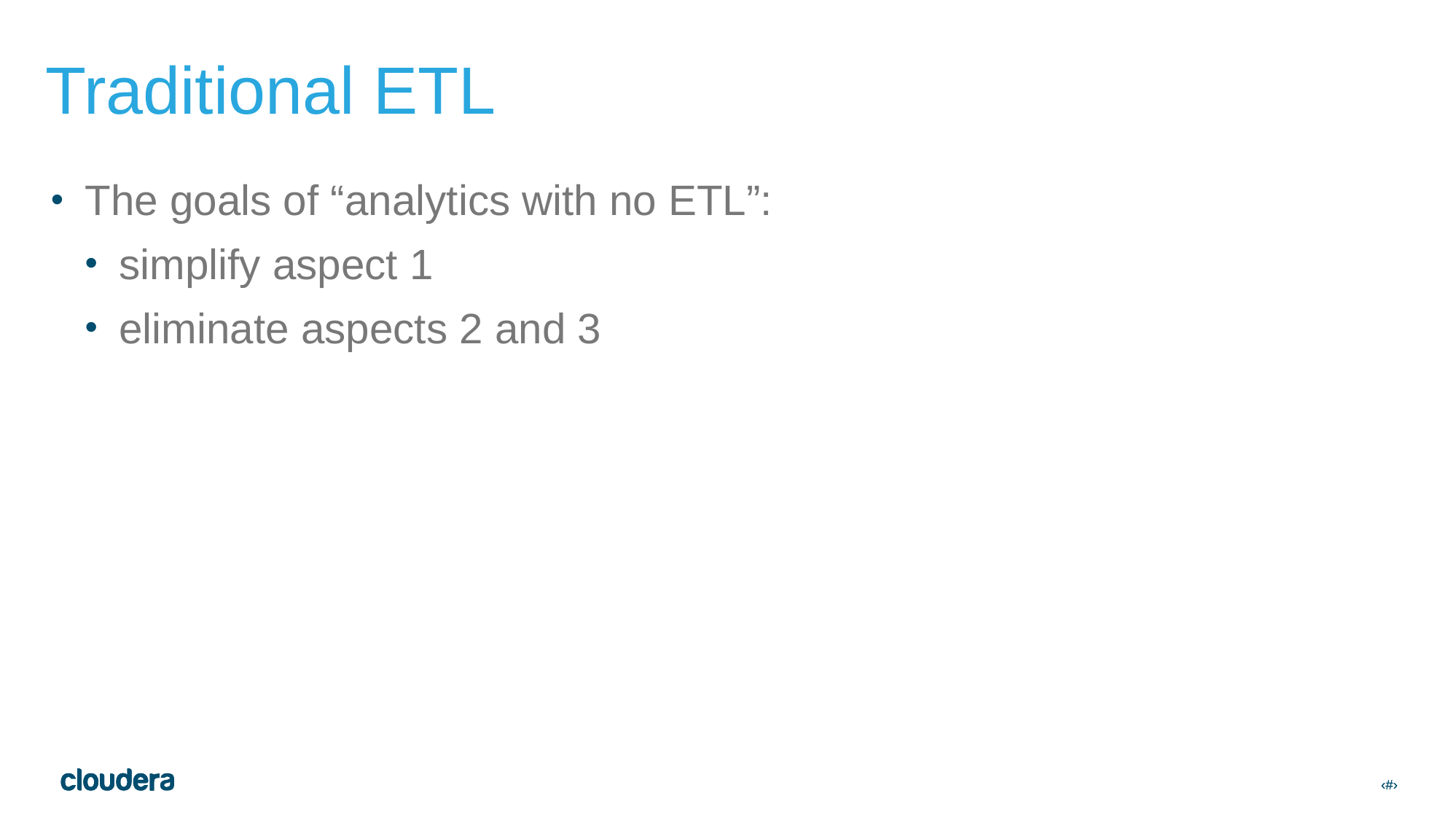

# Traditional ETL
The goals of “analytics with no ETL”:
simplify aspect 1
eliminate aspects 2 and 3